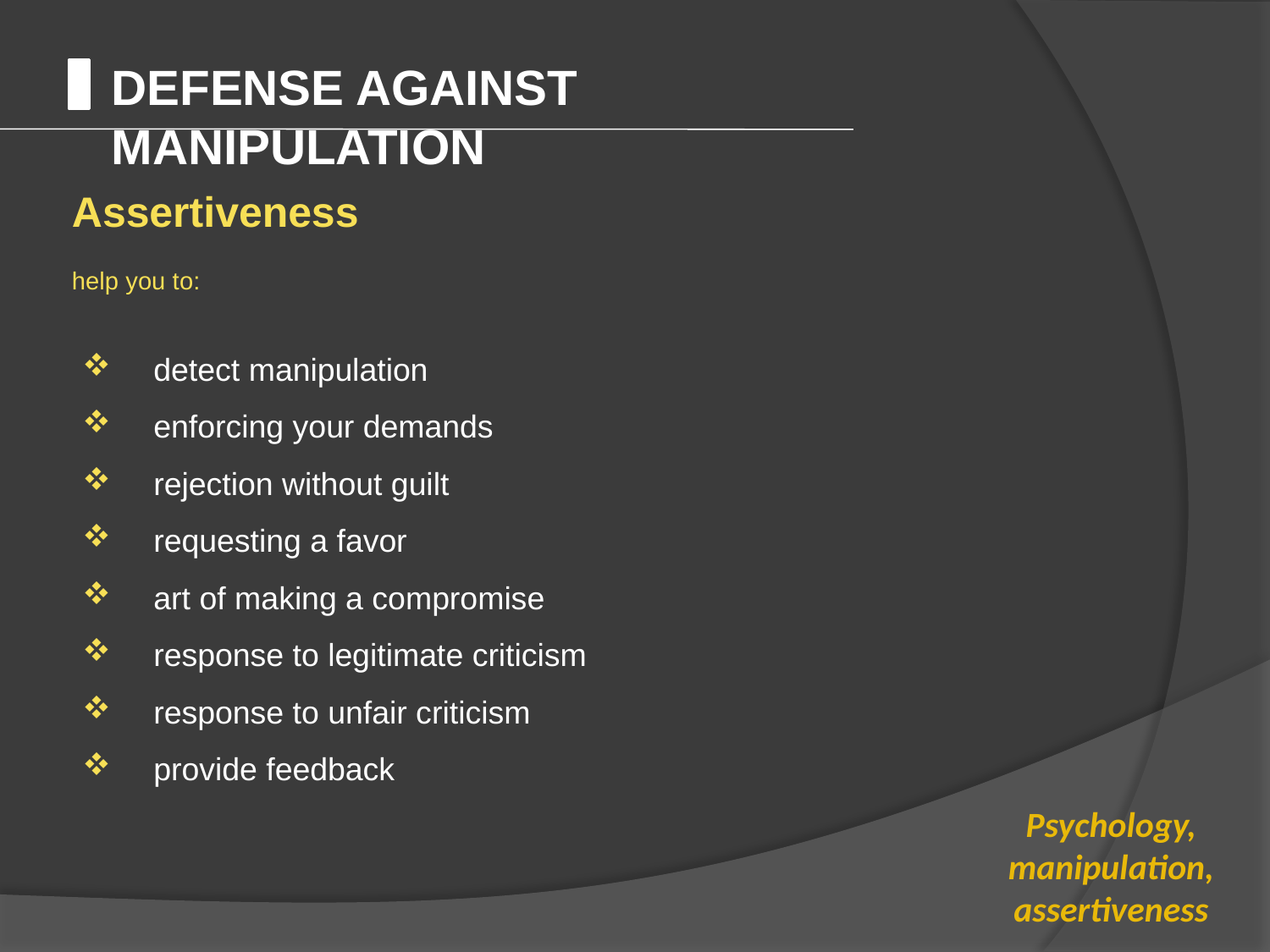

Defense against manipulation

Assertiveness

help you to:

  detect manipulation
  enforcing your demands
  rejection without guilt
  requesting a favor
  art of making a compromise
  response to legitimate criticism
  response to unfair criticism
  provide feedback
Psychology, manipulation, assertiveness